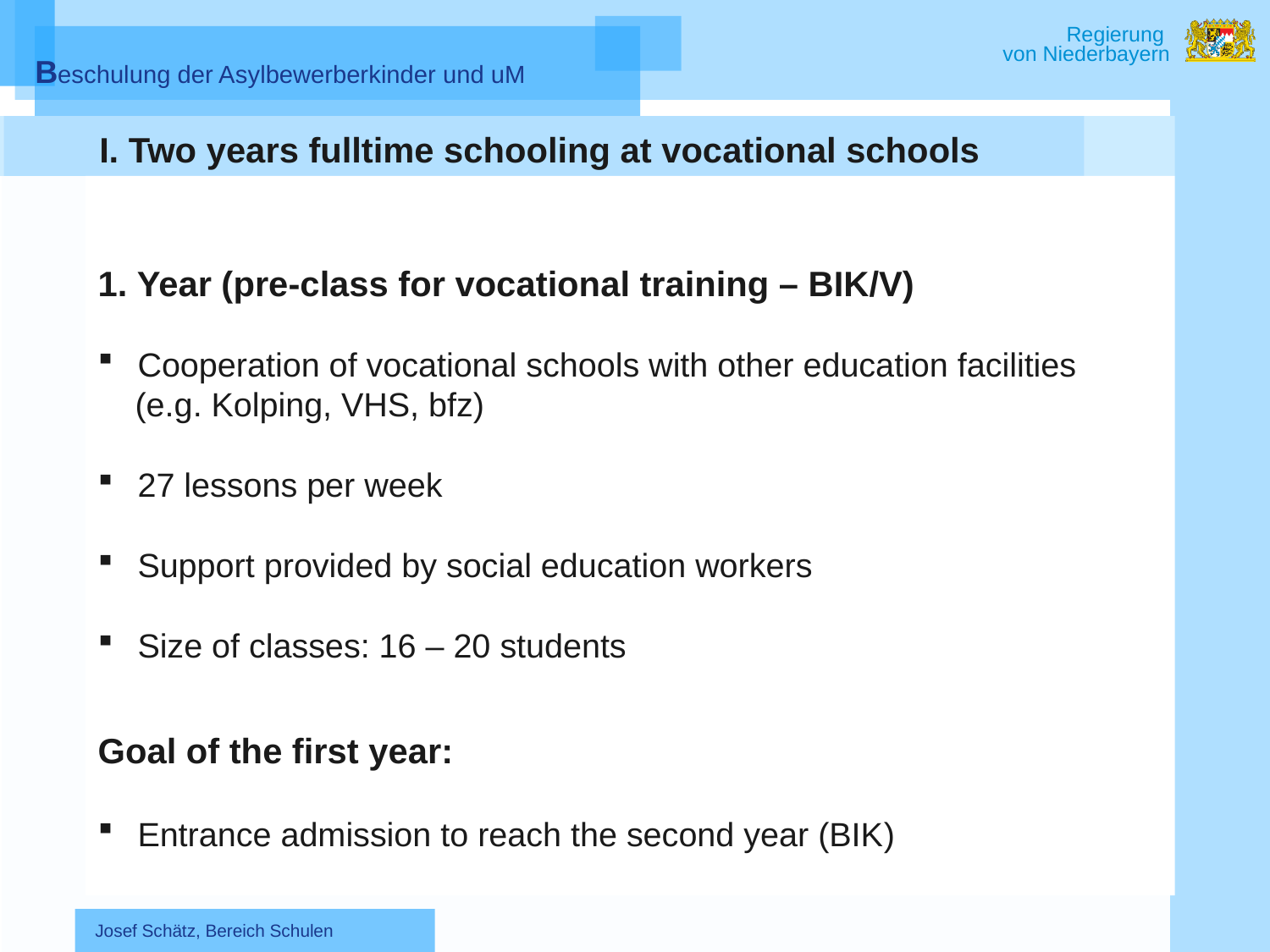

I. Zweijähriges Vollzeitangebot an BS

1. Jahr (Berufsintegrationsvorklasse – BIK/V)

Vollzeitangebot der Berufsschule zusammen mit einem Kooperationspartner
    (z. B. Kolping, VHS, bfz)

27 Unterrichtsstunden pro Woche

Sozialpädagogische Betreuung durch Sozialpädagogen

Klassenstärke 16 – 20 Schüler

Ziel des 1. Jahres:

Eintritt in das 2. Jahr (BIK)

       I. Two years fulltime schooling at vocational schools

1. Year (pre-class for vocational training – BIK/V)

Cooperation of vocational schools with other education facilities
    (e.g. Kolping, VHS, bfz)

27 lessons per week

Support provided by social education workers

Size of classes: 16 – 20 students

Goal of the first year:

Entrance admission to reach the second year (BIK)